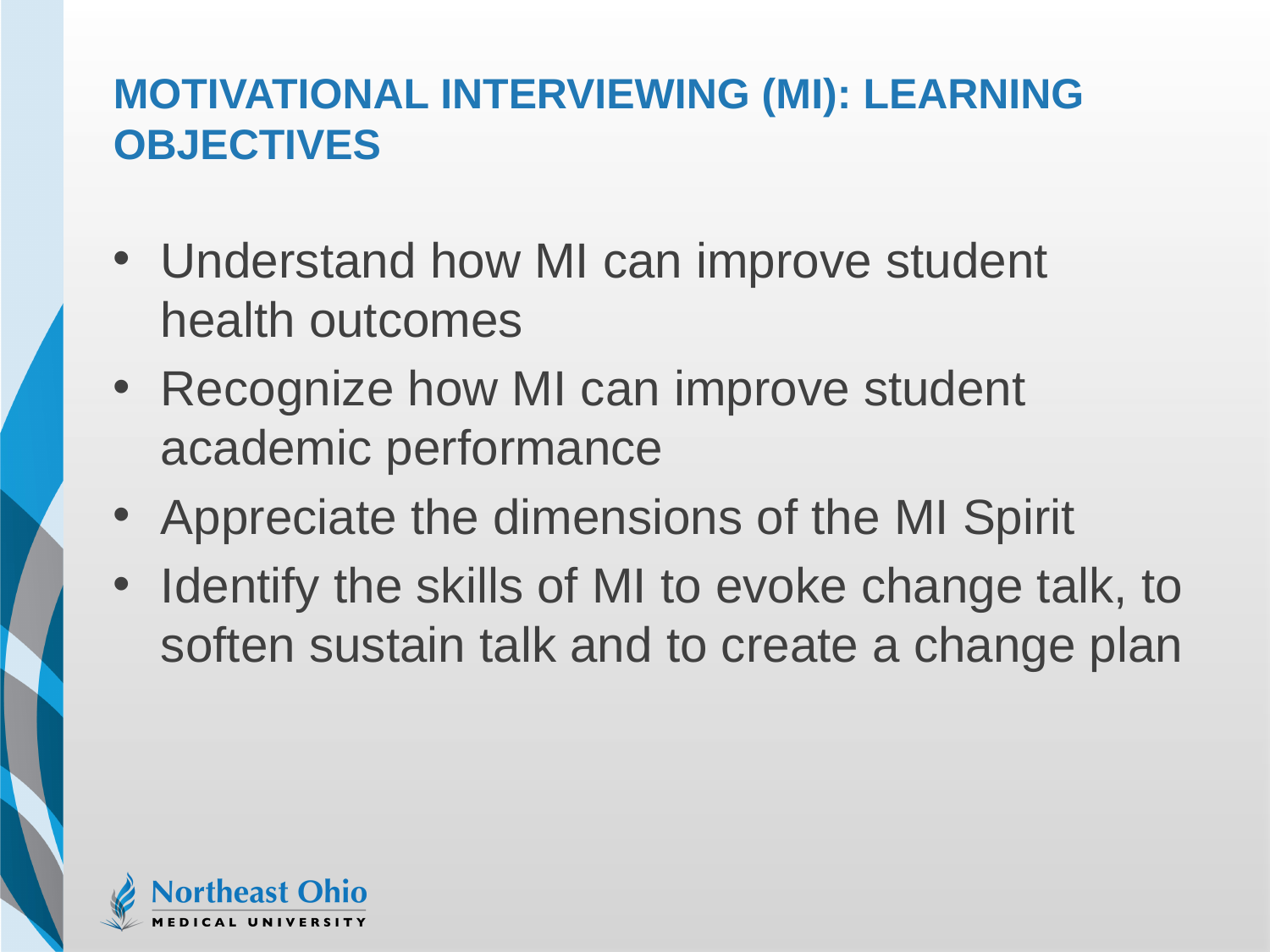

# Motivational Interviewing (MI): Learning Objectives
Understand how MI can improve student health outcomes
Recognize how MI can improve student academic performance
Appreciate the dimensions of the MI Spirit
Identify the skills of MI to evoke change talk, to soften sustain talk and to create a change plan